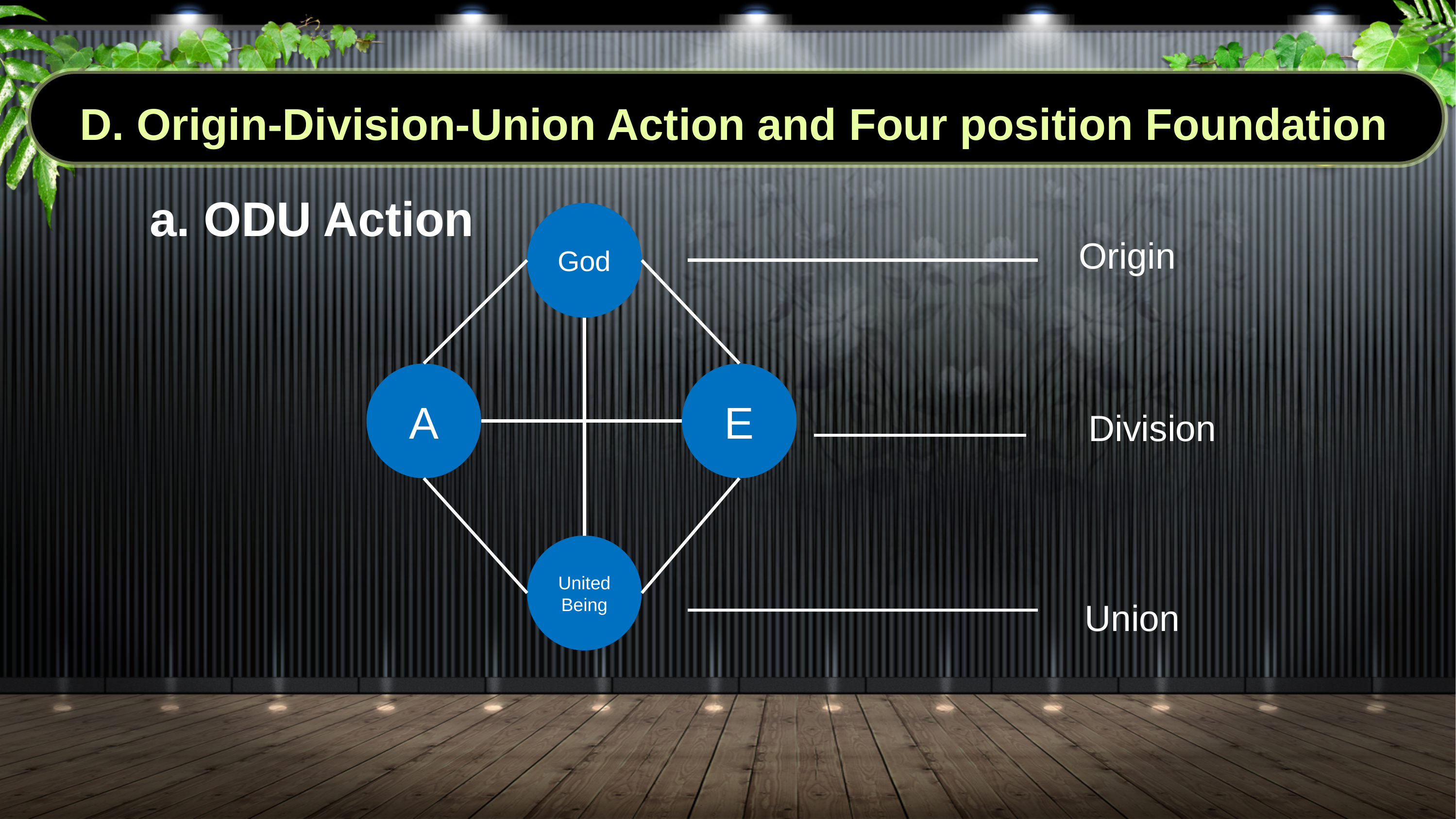

D. Origin-Division-Union Action and Four position Foundation

a. ODU Action
God
Origin
A
E
    Division
United Being
Union